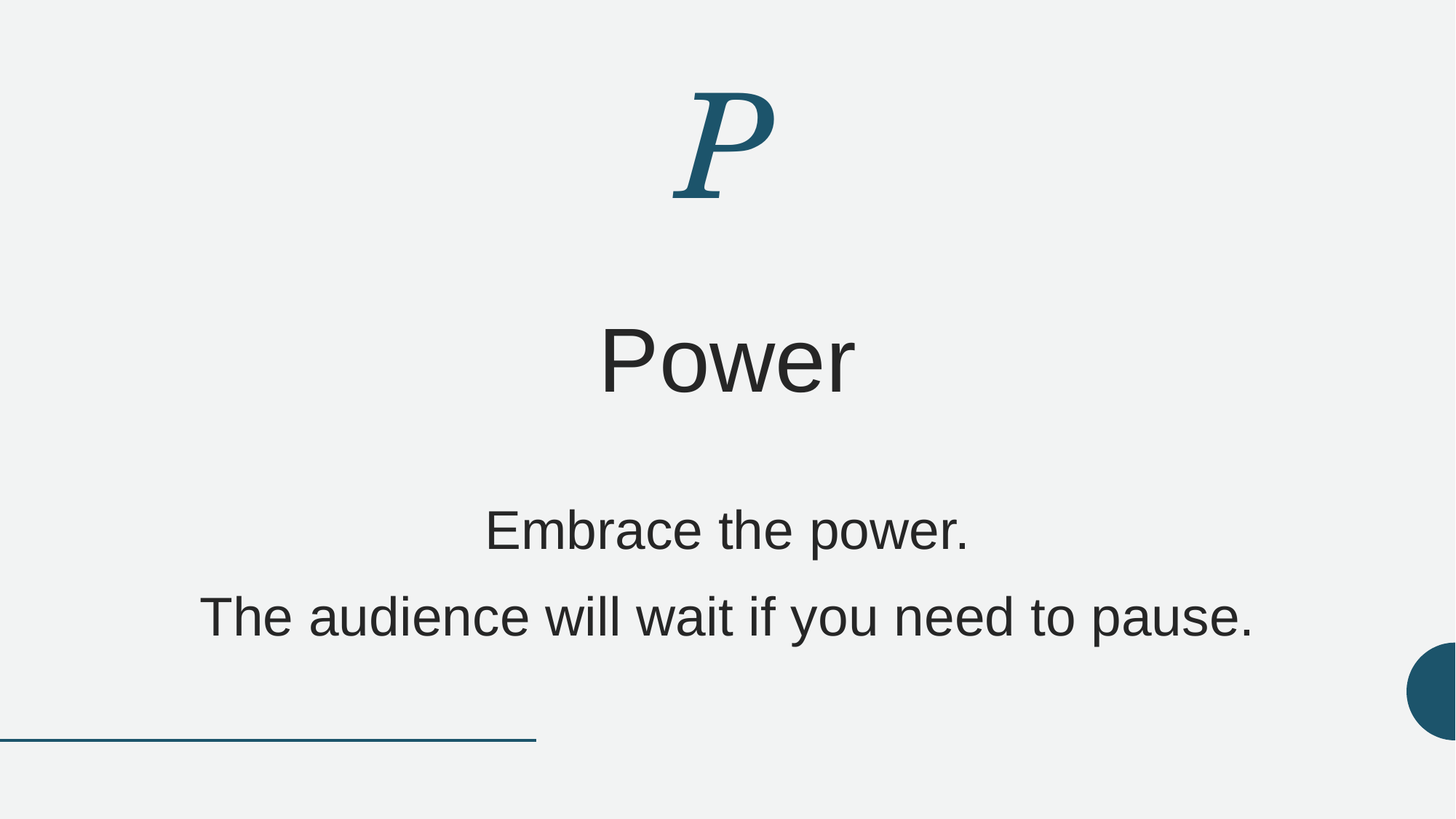

# P
Power

Embrace the power.
The audience will wait if you need to pause.